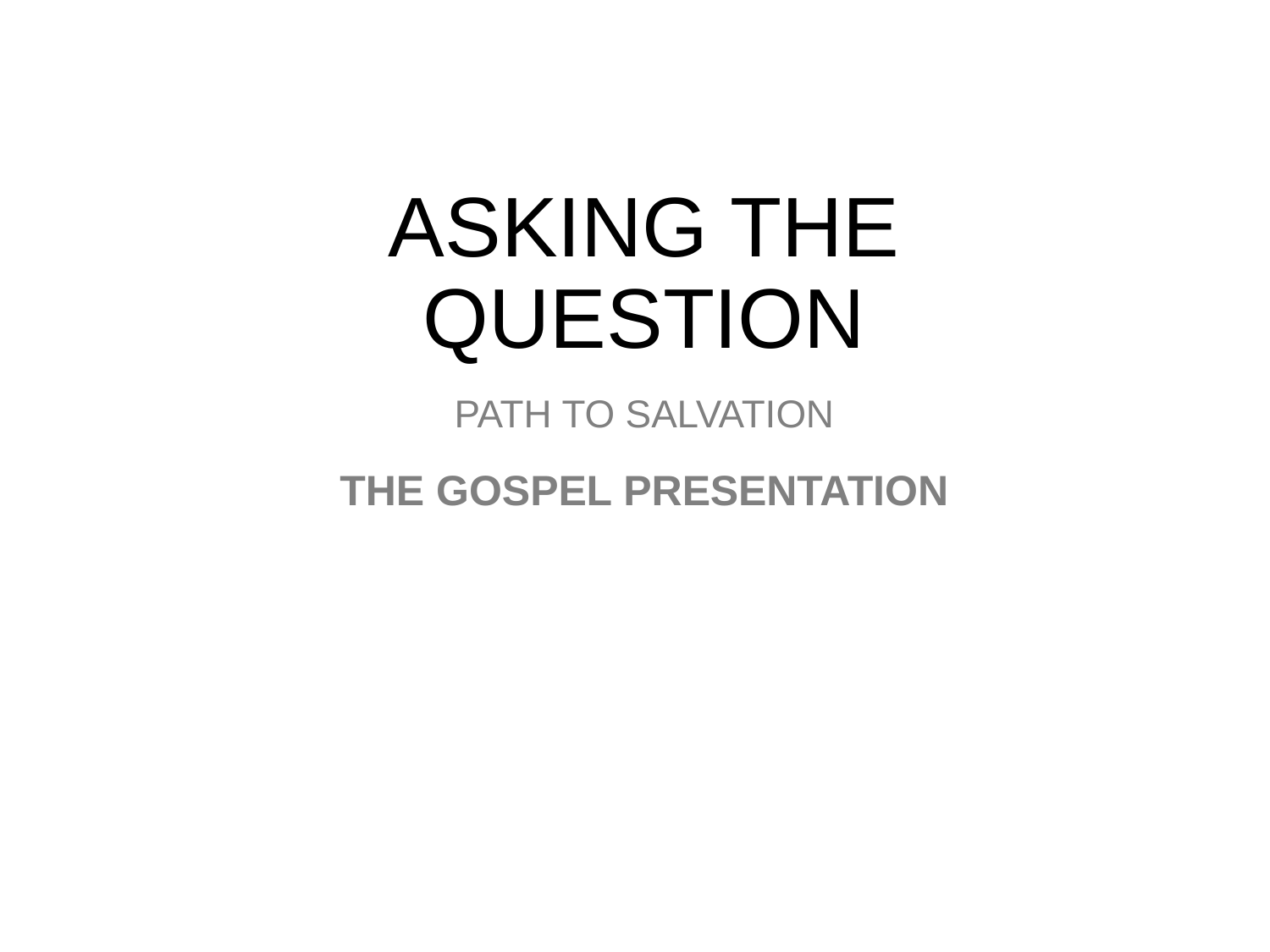

# Asking the Question
Path to salvation
THE GOSPEL PRESENTATION